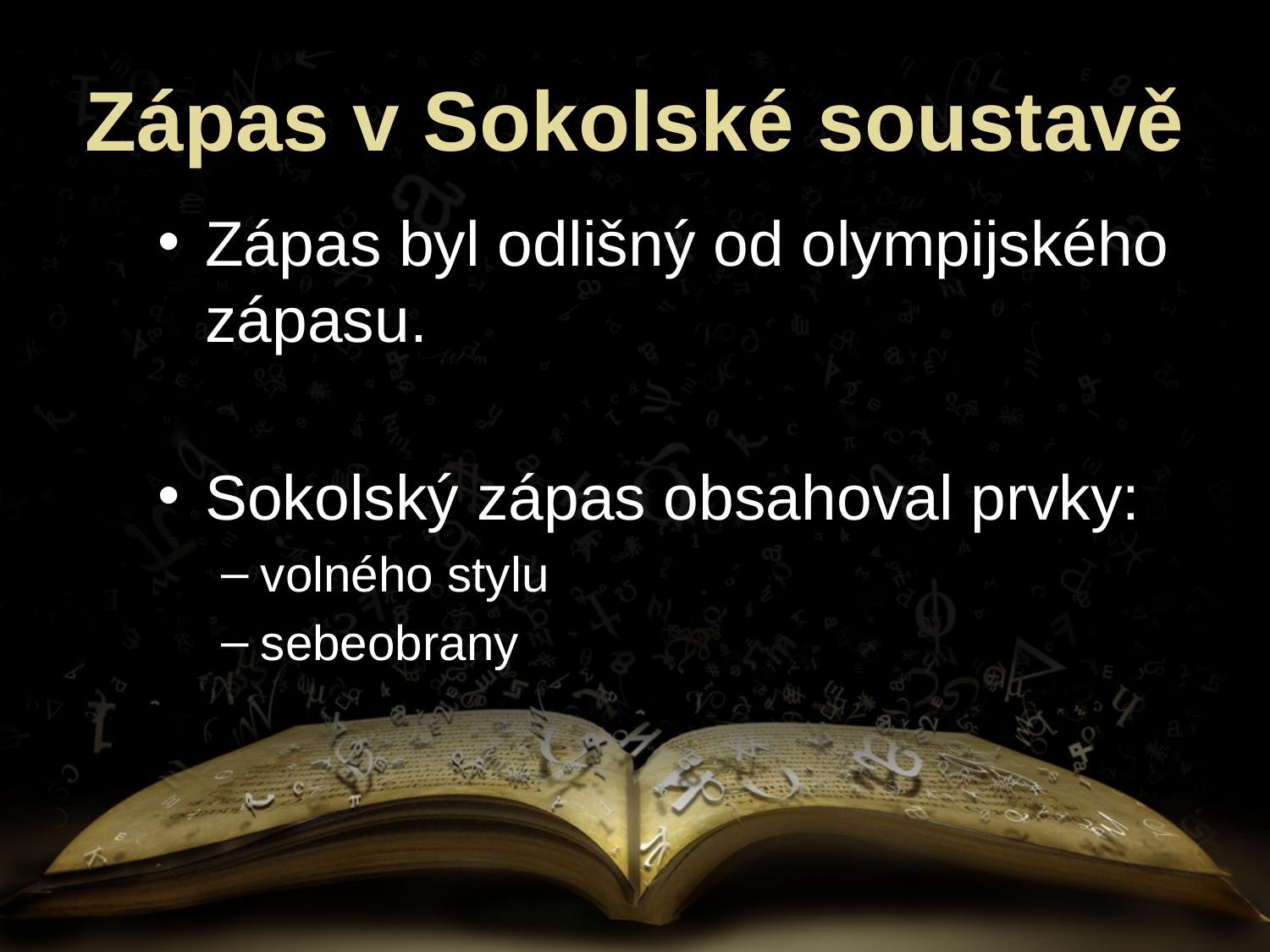

# Zápas v Sokolské soustavě
Zápas byl odlišný od olympijského zápasu.

Sokolský zápas obsahoval prvky:
volného stylu
sebeobrany